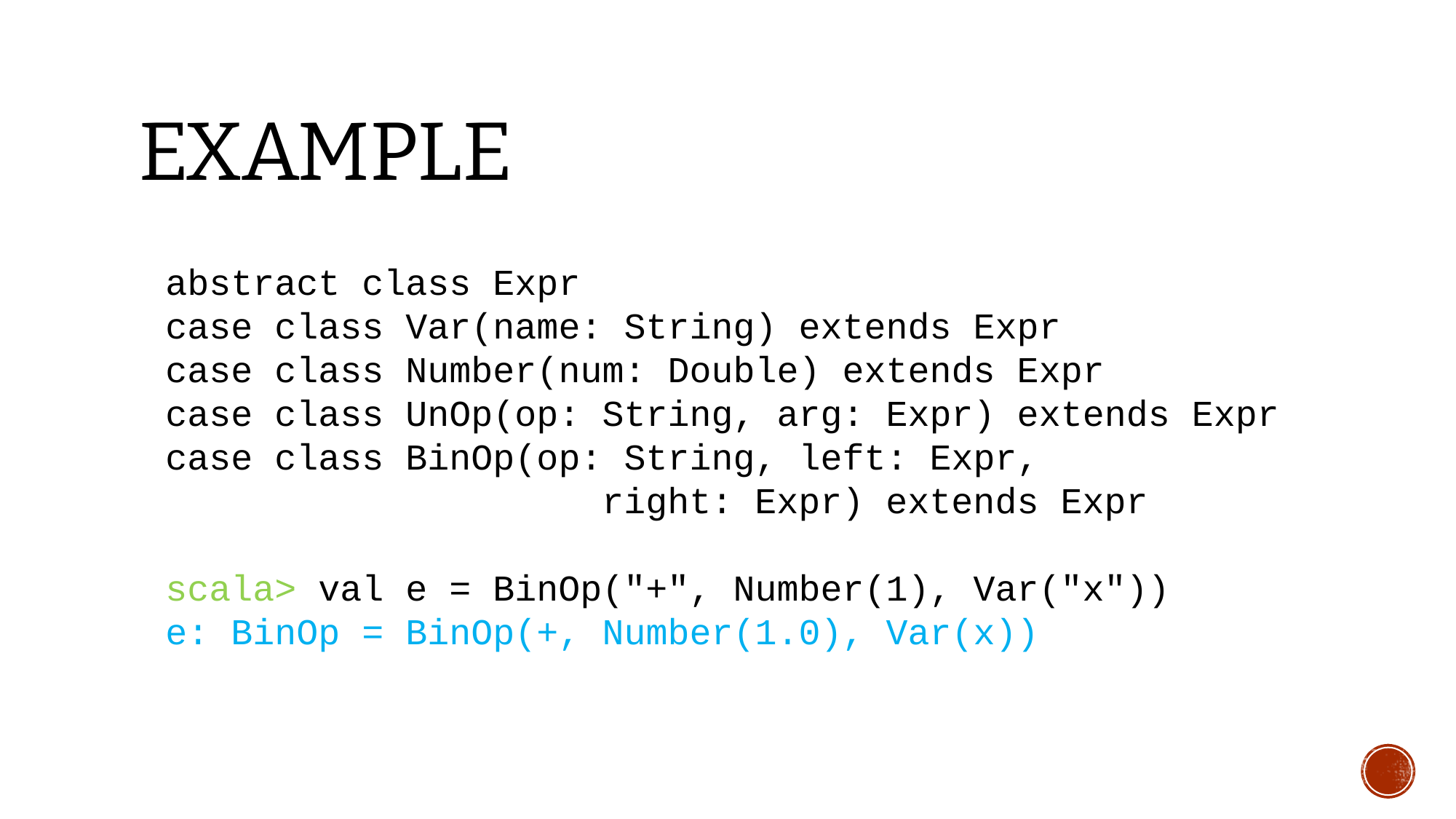

# EXAMPLE
abstract class Expr
case class Var(name: String) extends Expr
case class Number(num: Double) extends Expr
case class UnOp(op: String, arg: Expr) extends Expr
case class BinOp(op: String, left: Expr,
				right: Expr) extends Expr

scala> val e = BinOp("+", Number(1), Var("x"))
e: BinOp = BinOp(+, Number(1.0), Var(x))